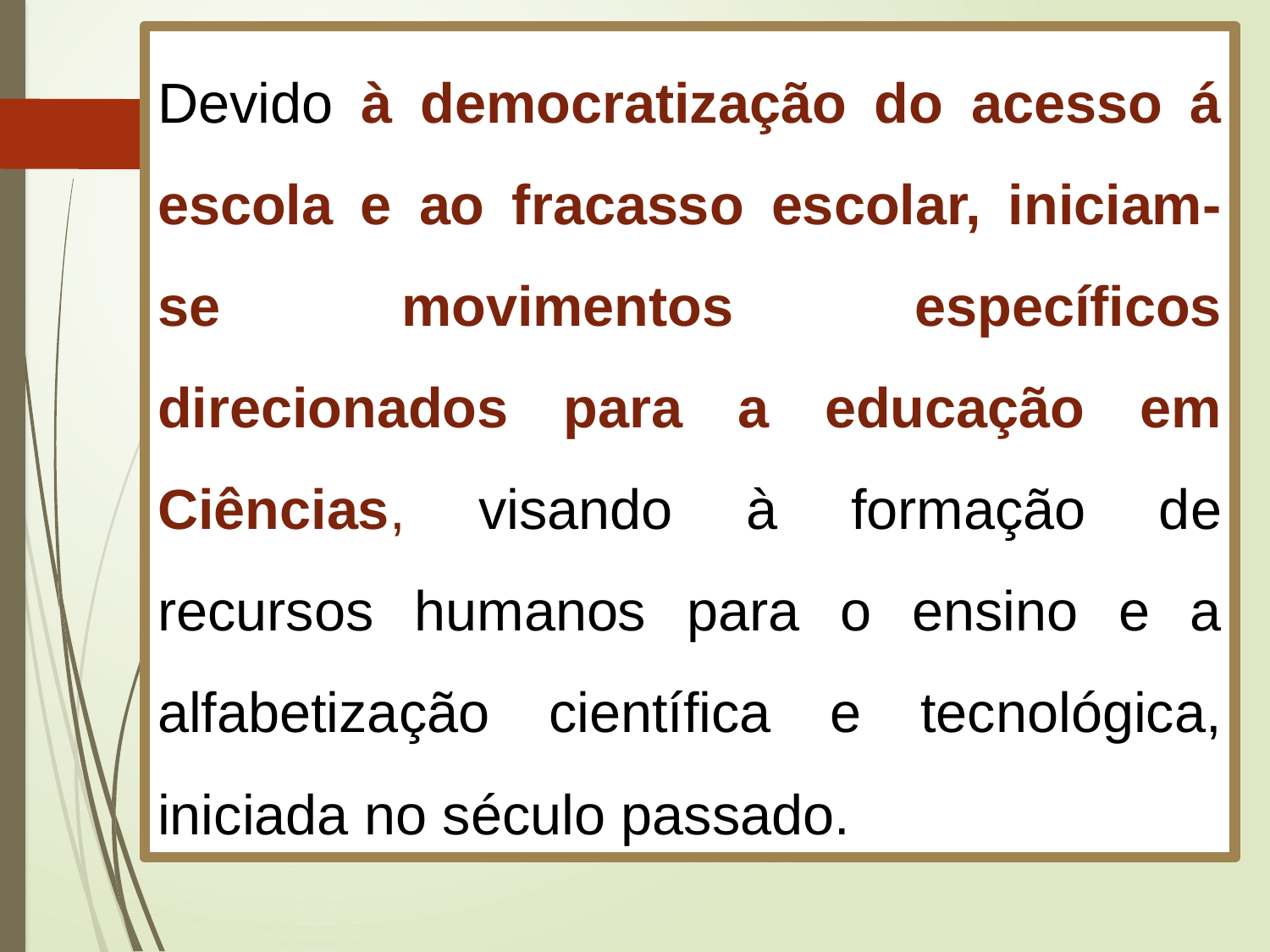

Devido à democratização do acesso á escola e ao fracasso escolar, iniciam-se movimentos específicos direcionados para a educação em Ciências, visando à formação de recursos humanos para o ensino e a alfabetização científica e tecnológica, iniciada no século passado.